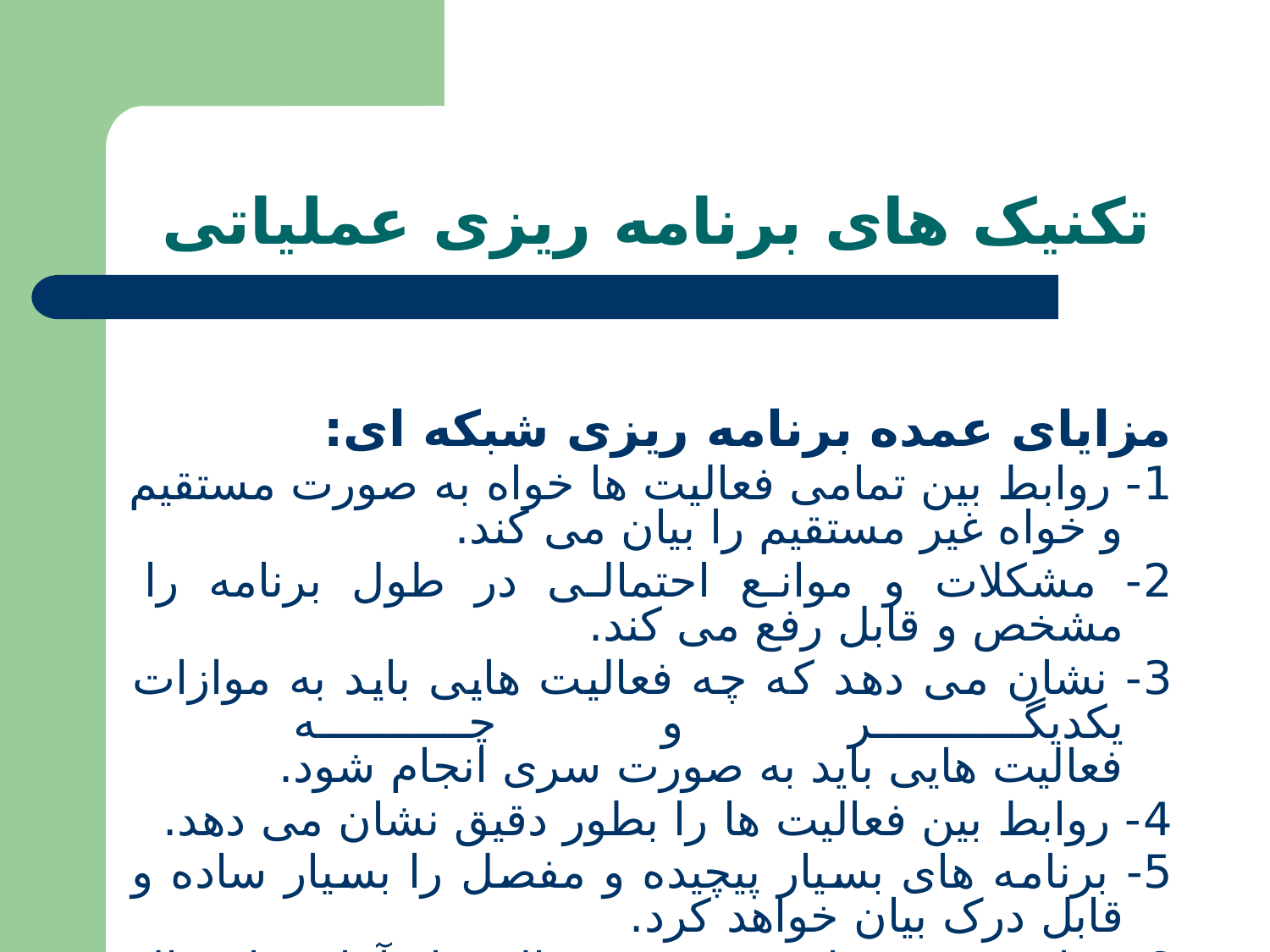

تکنیک های برنامه ریزی عملیاتی
مزایای عمده برنامه ریزی شبکه ای:
	1- روابط بین تمامی فعالیت ها خواه به صورت مستقیم و خواه غیر مستقیم را بیان می کند.
	2- مشکلات و موانع احتمالی در طول برنامه را مشخص و قابل رفع می کند.
	3- نشان می دهد که چه فعالیت هایی باید به موازات یکدیگر و چه
فعالیت هایی باید به صورت سری انجام شود.
	4- روابط بین فعالیت ها را بطور دقیق نشان می دهد.
	5- برنامه های بسیار پیچیده و مفصل را بسیار ساده و قابل درک بیان خواهد کرد.
	6- برای تعیین زمان دقیق هر فعالیت از آمار و احتمال استفاده می کند.
	7- زمان لازم جهت انجام کامل یک طرح را تقریبا دقیق بیان می کند.